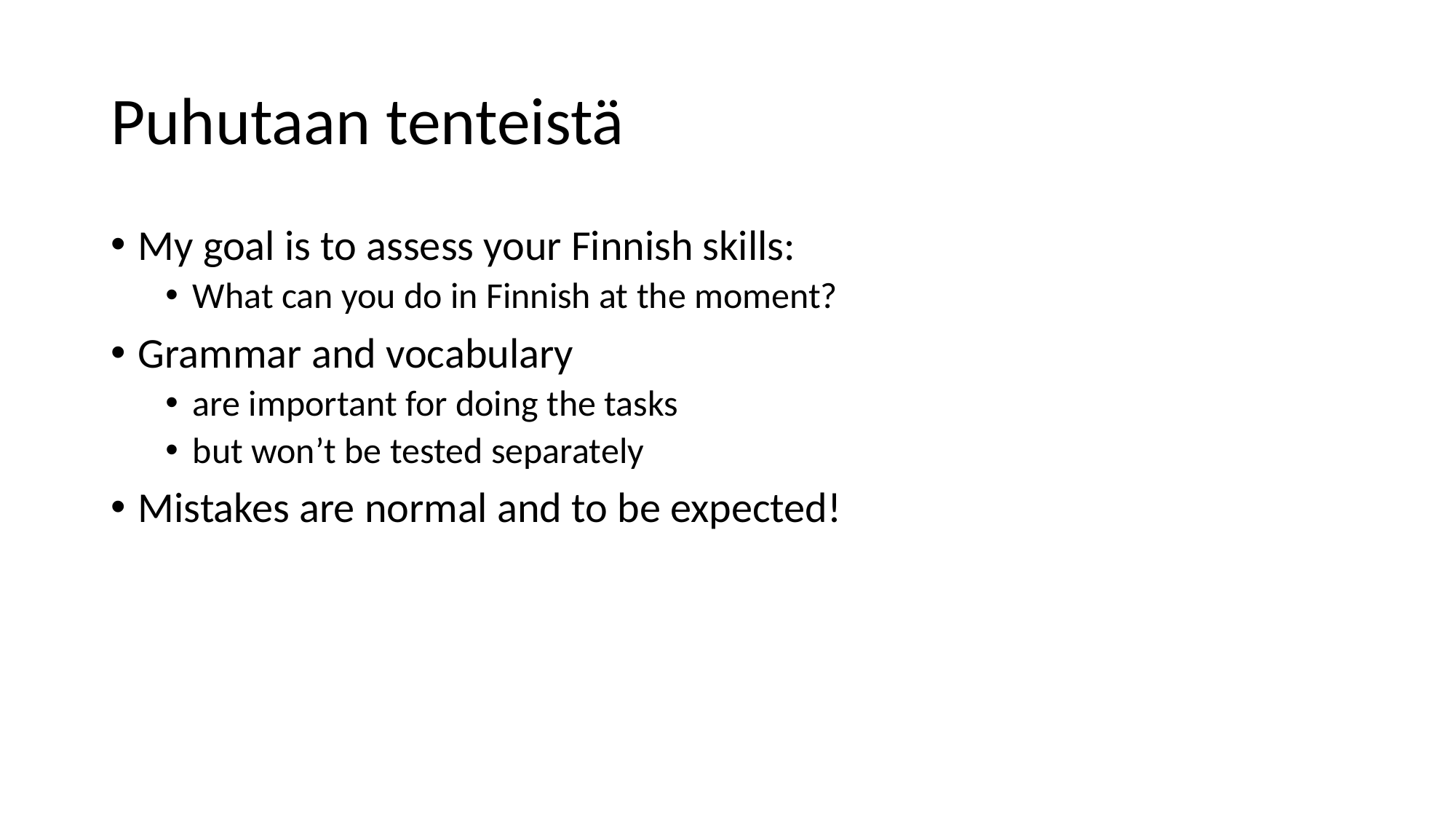

# Puhutaan tenteistä
My goal is to assess your Finnish skills:
What can you do in Finnish at the moment?
Grammar and vocabulary
are important for doing the tasks
but won’t be tested separately
Mistakes are normal and to be expected!